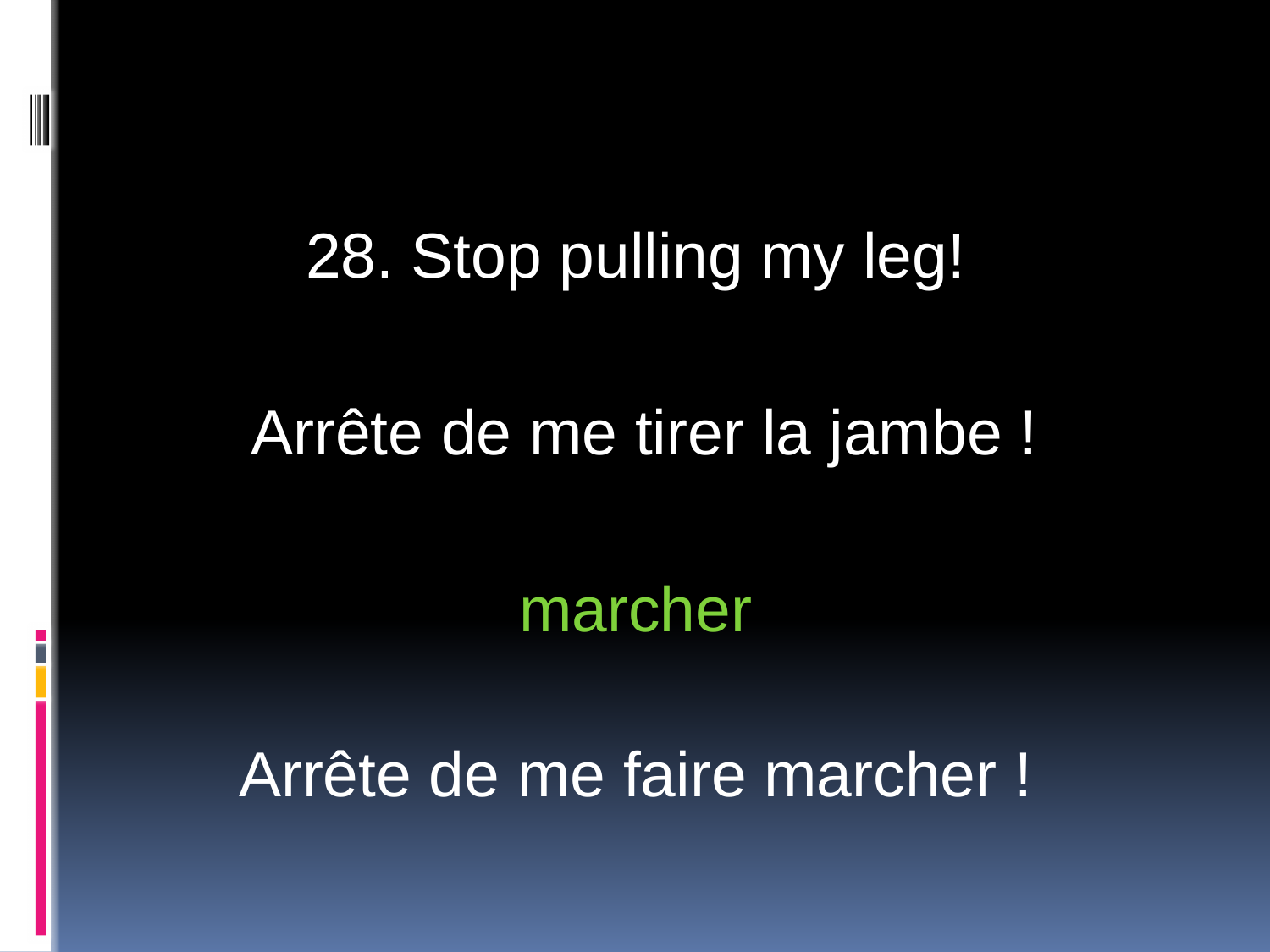

#
28. Stop pulling my leg!

 Arrête de me tirer la jambe !

marcher
Arrête de me faire marcher !